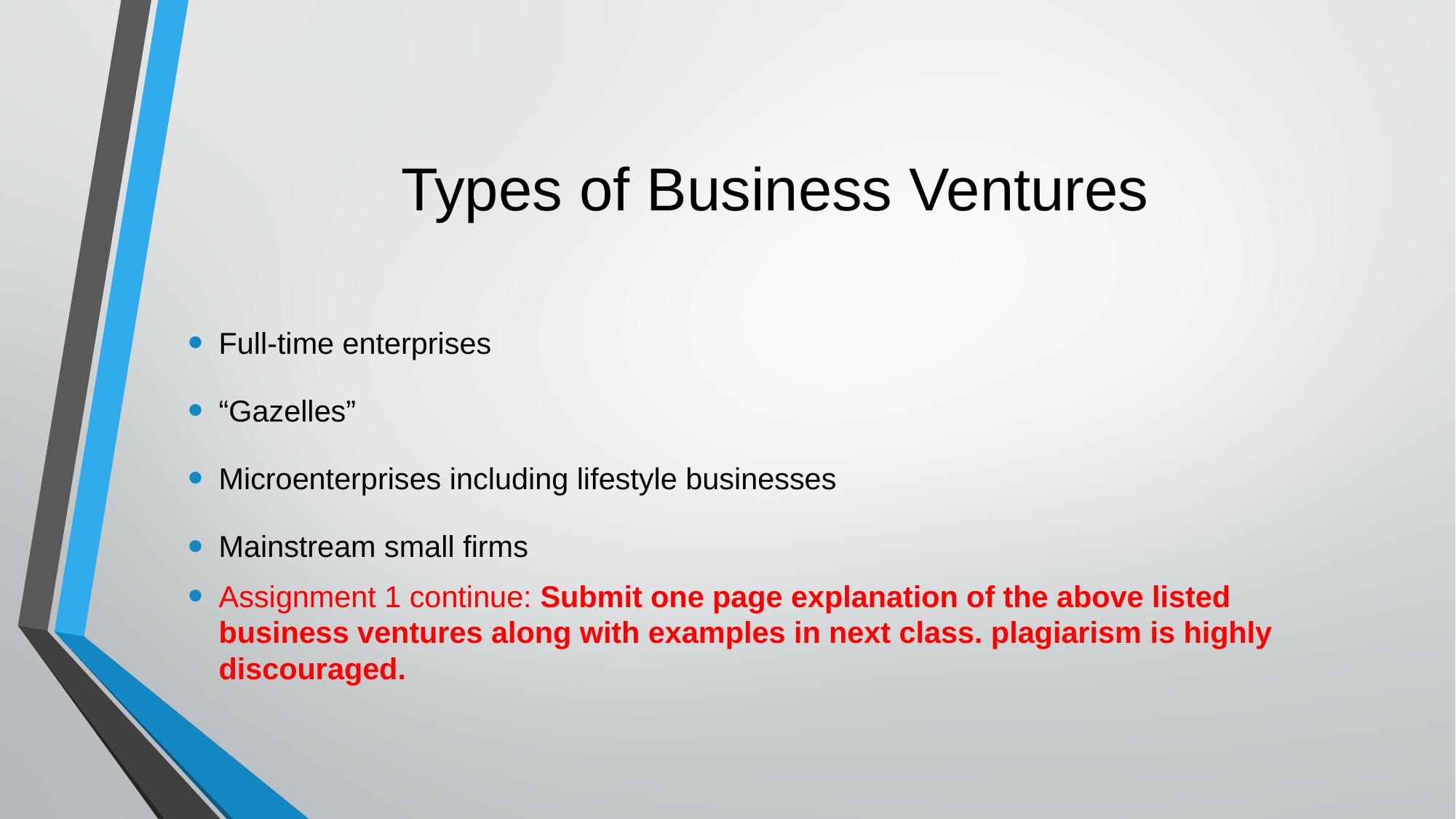

# Types of Business Ventures
Full-time enterprises

“Gazelles”

Microenterprises including lifestyle businesses

Mainstream small firms
Assignment 1 continue: Submit one page explanation of the above listed business ventures along with examples in next class. plagiarism is highly discouraged.